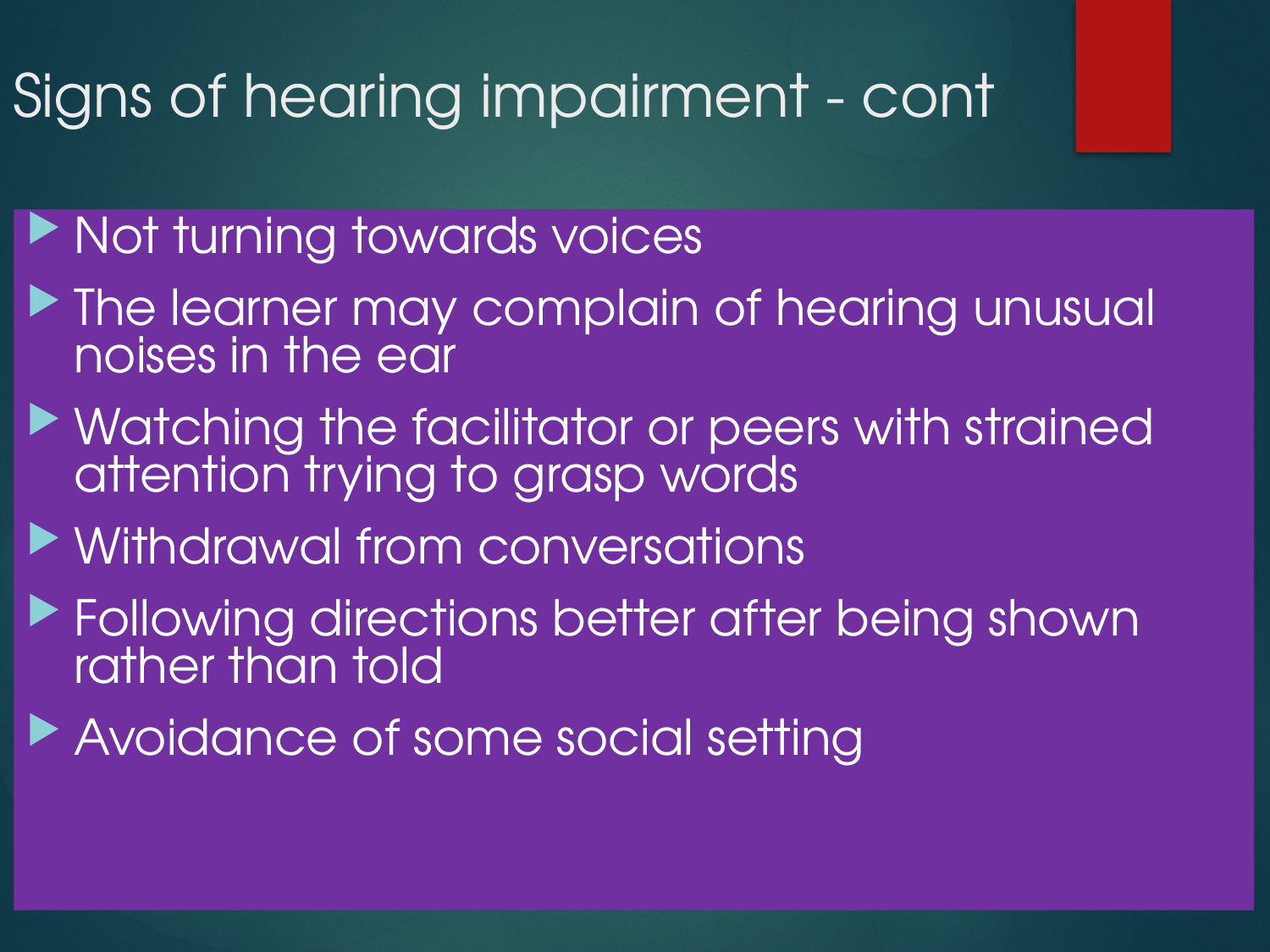

# Signs of hearing impairment - cont
Not turning towards voices
The learner may complain of hearing unusual noises in the ear
Watching the facilitator or peers with strained attention trying to grasp words
Withdrawal from conversations
Following directions better after being shown rather than told
Avoidance of some social setting